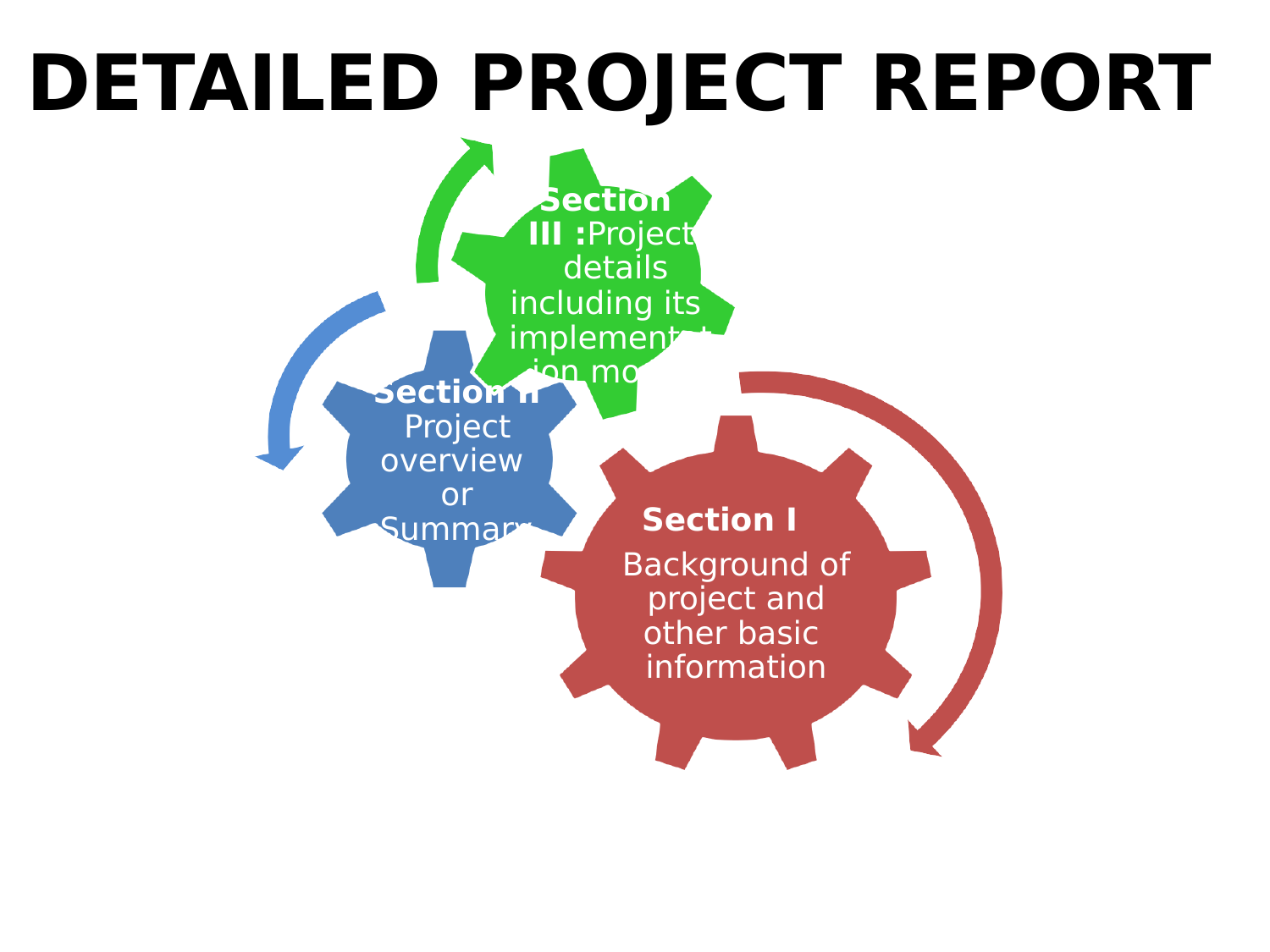

# DETAILED PROJECT REPORT

Section  III :Project  details
including its  implementat
Section II  Project  overview  or
ion mod
Section I
Background of  project and  other basic  information
Summary